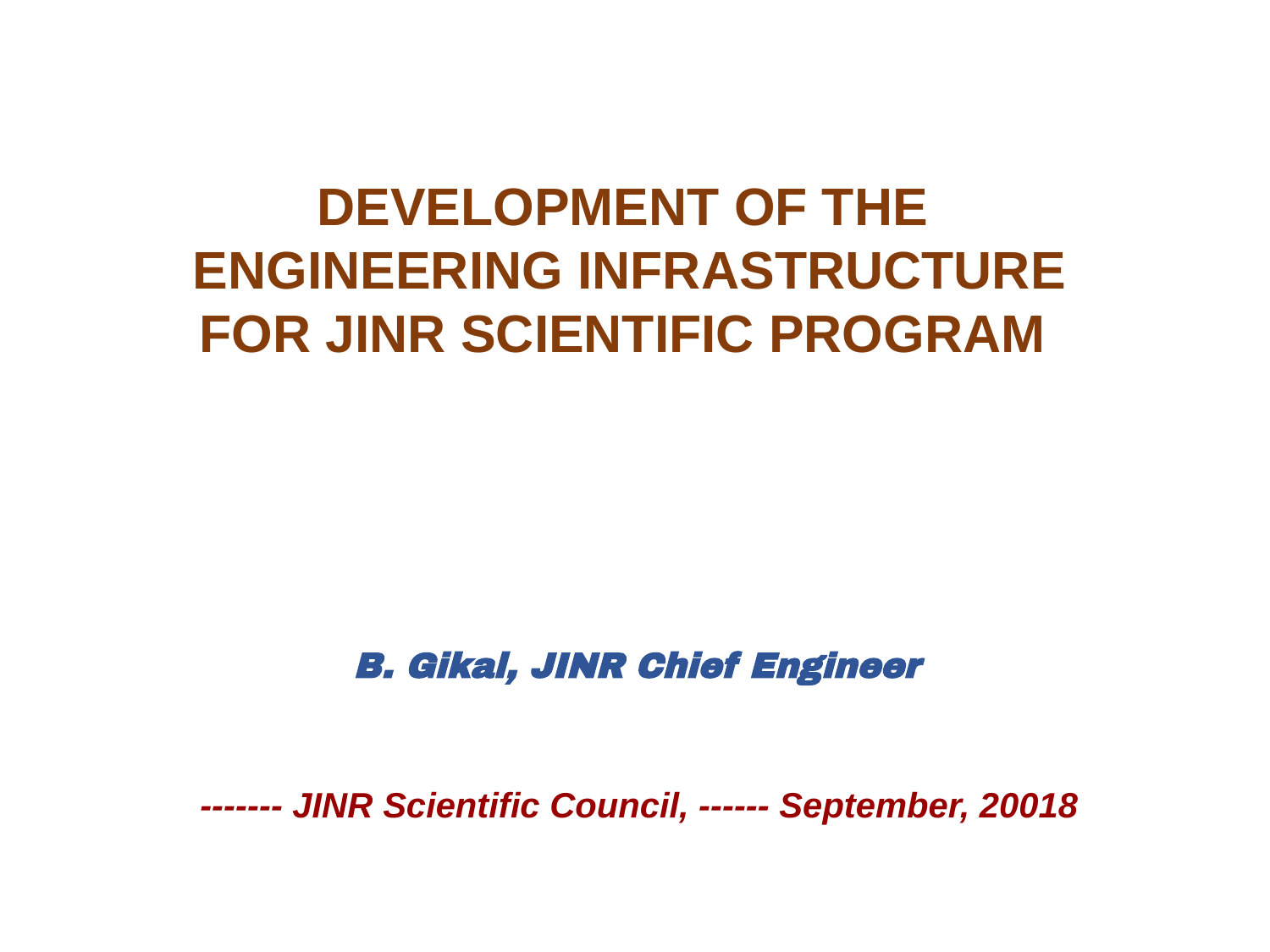

DEVELOPMENT OF THE
ENGINEERING INFRASTRUCTURE
FOR JINR SCIENTIFIC PROGRAM
B. Gikal, JINR Chief Engineer
------- JINR Scientific Council, ------ September, 20018